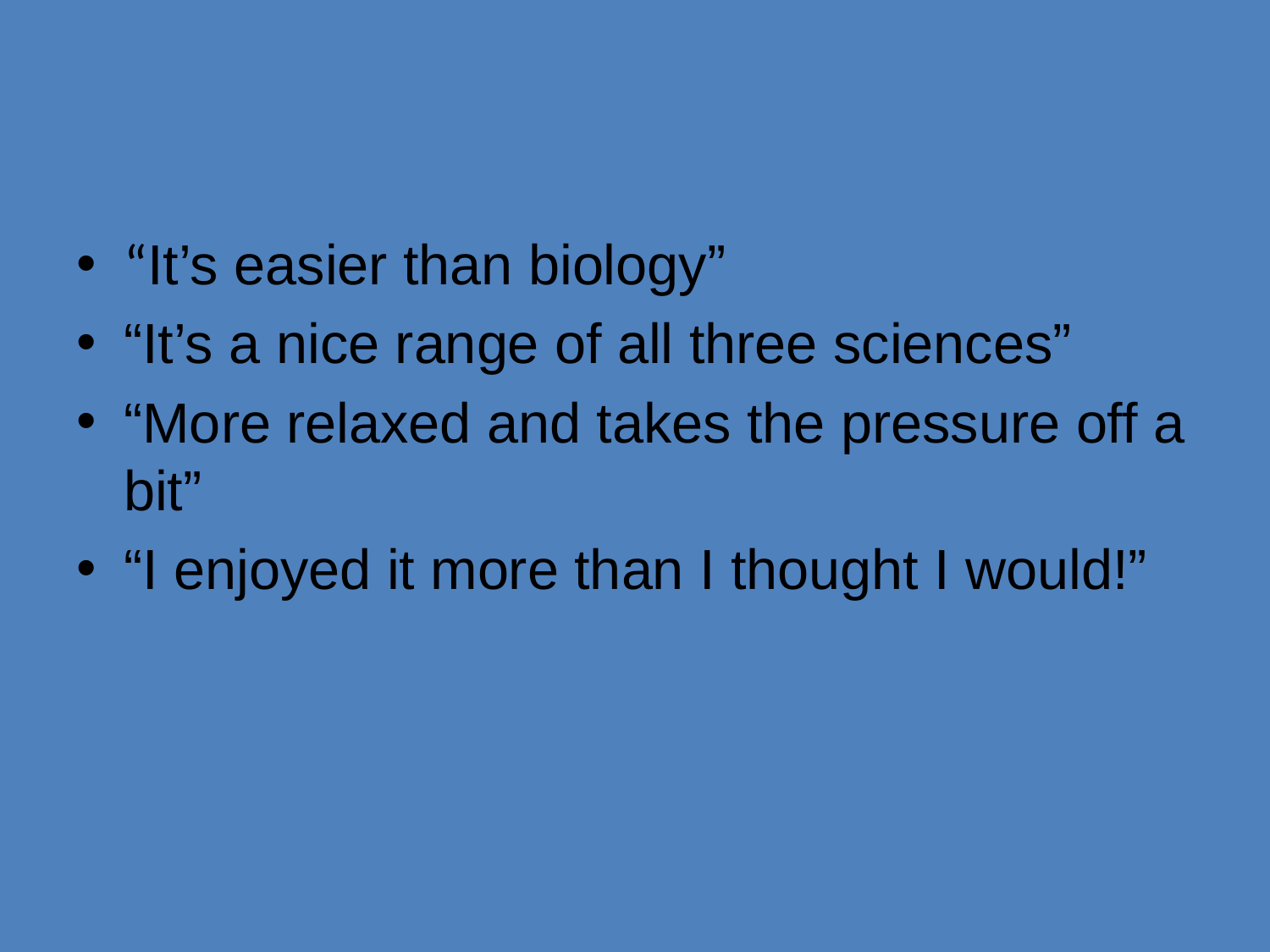

#
“It’s easier than biology”
“It’s a nice range of all three sciences”
“More relaxed and takes the pressure off a bit”
“I enjoyed it more than I thought I would!”